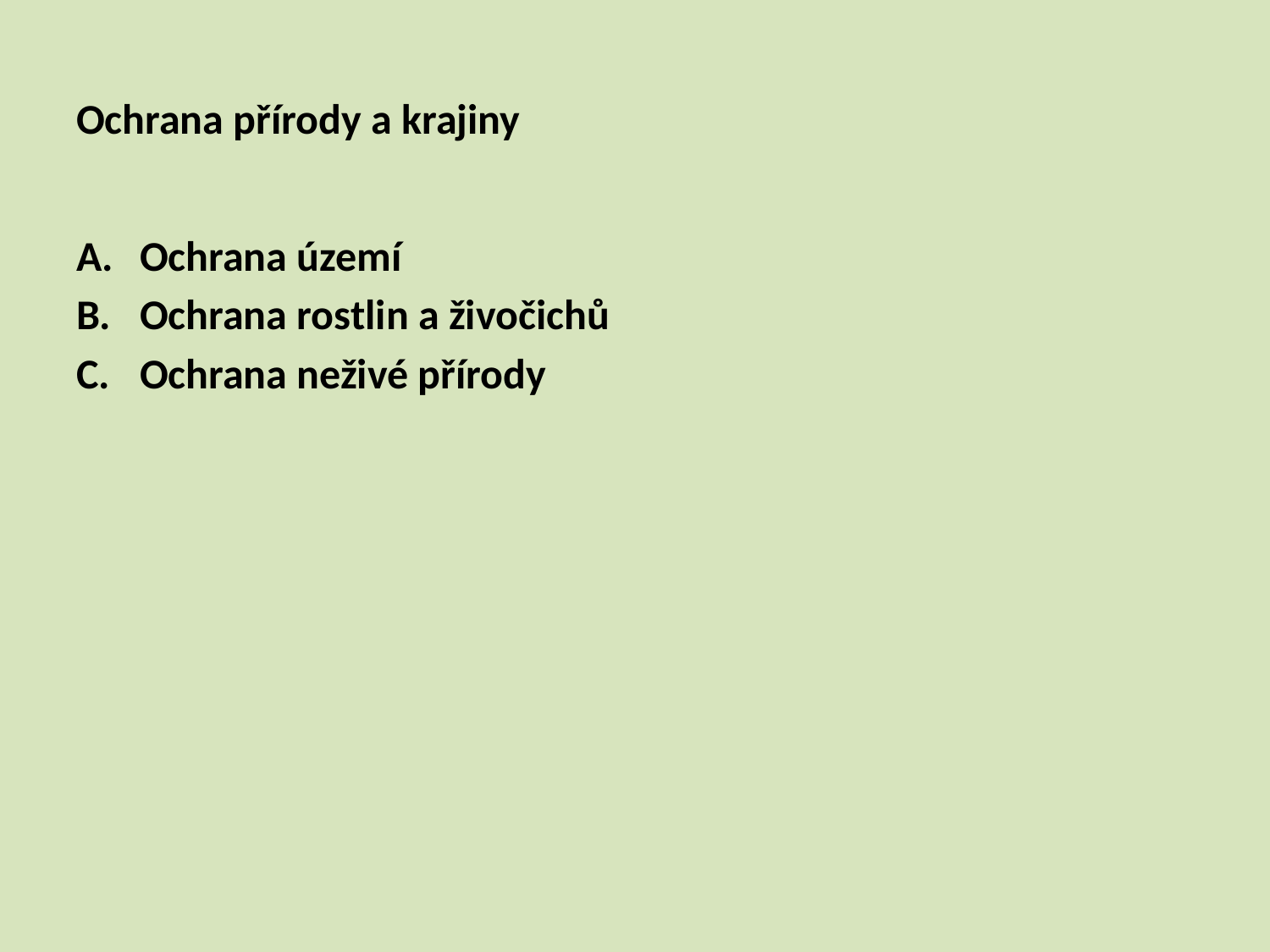

# Ochrana přírody a krajiny
Ochrana území
Ochrana rostlin a živočichů
Ochrana neživé přírody